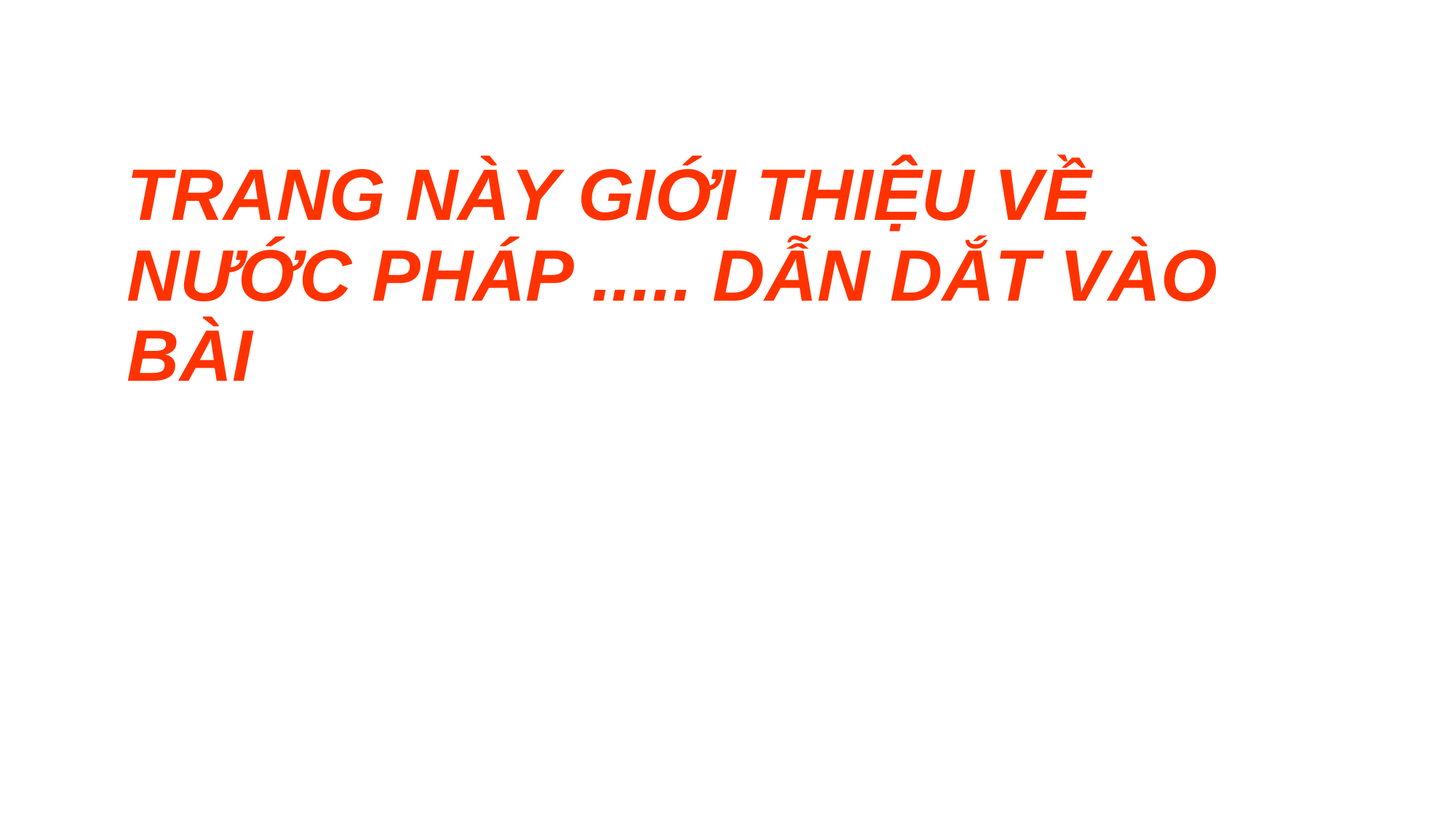

TRANG NÀY GIỚI THIỆU VỀ NƯỚC PHÁP ..... DẪN DẮT VÀO BÀI